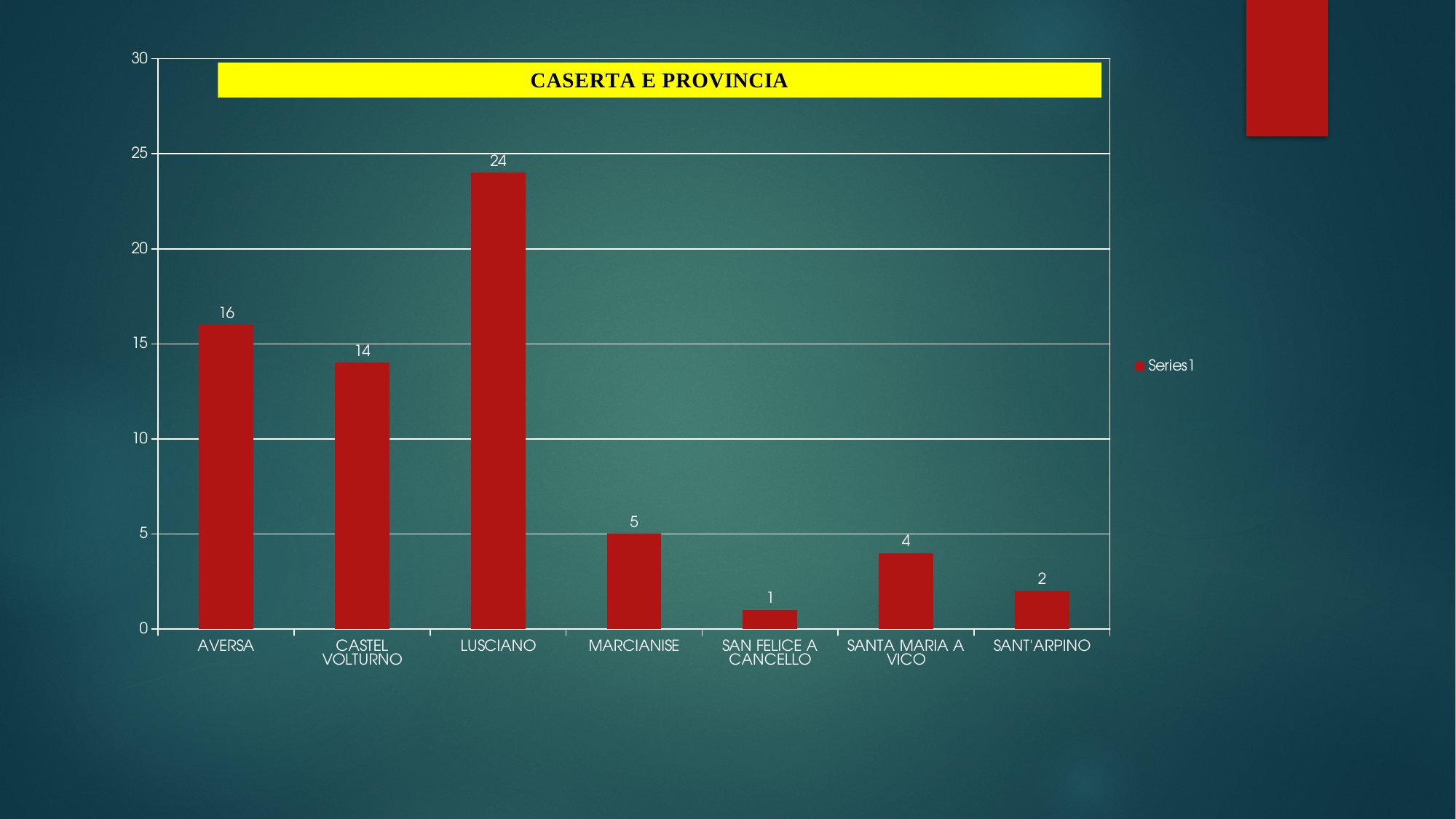

### Chart

| Category |  |
|---|---|
| AVERSA | 16.0 |
| CASTEL VOLTURNO | 14.0 |
| LUSCIANO | 24.0 |
| MARCIANISE | 5.0 |
| SAN FELICE A CANCELLO | 1.0 |
| SANTA MARIA A VICO | 4.0 |
| SANT'ARPINO | 2.0 |